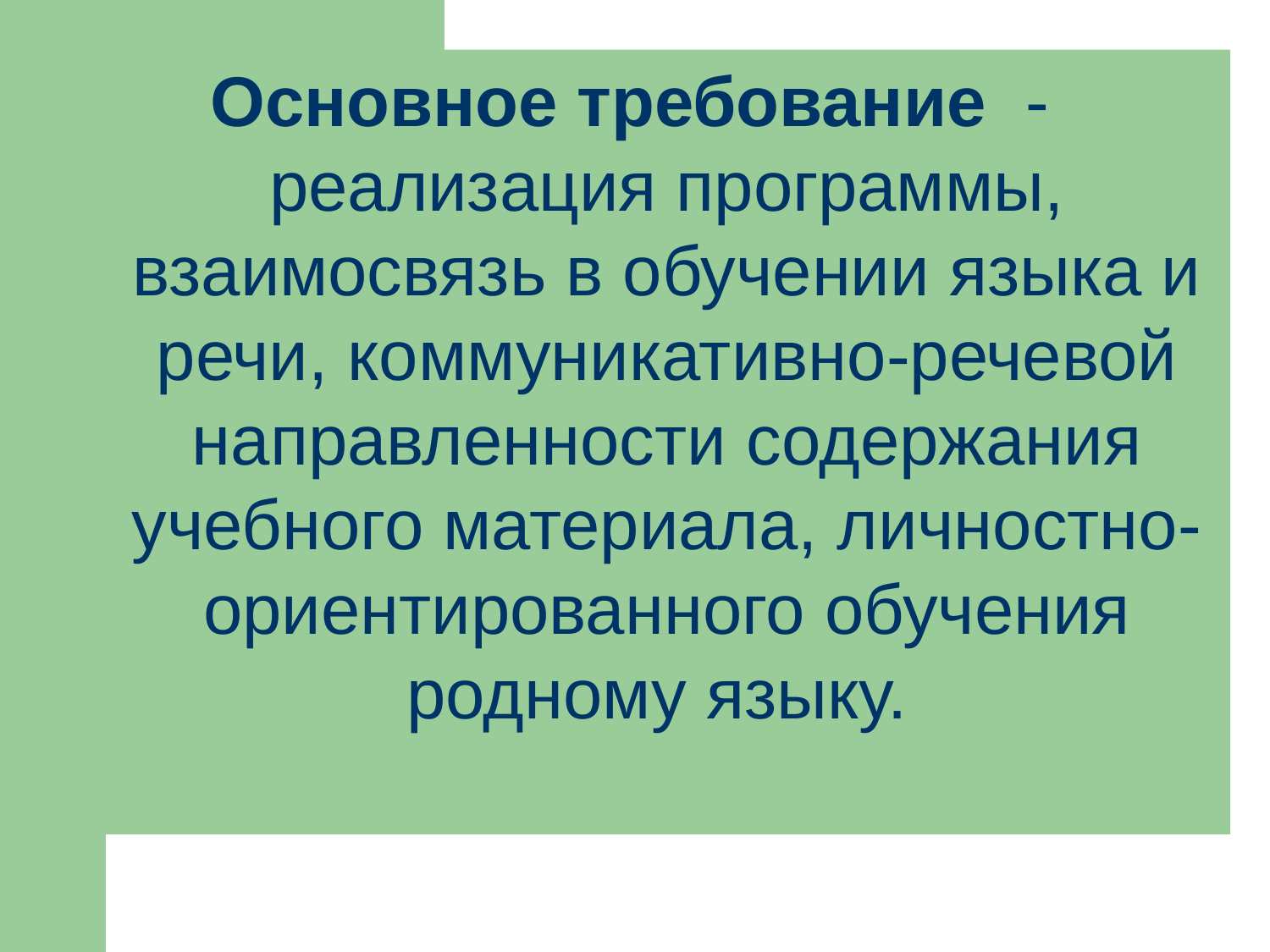

Основное требование  - реализация программы, взаимосвязь в обучении языка и речи, коммуникативно-речевой направленности содержания учебного материала, личностно-ориентированного обучения родному языку.